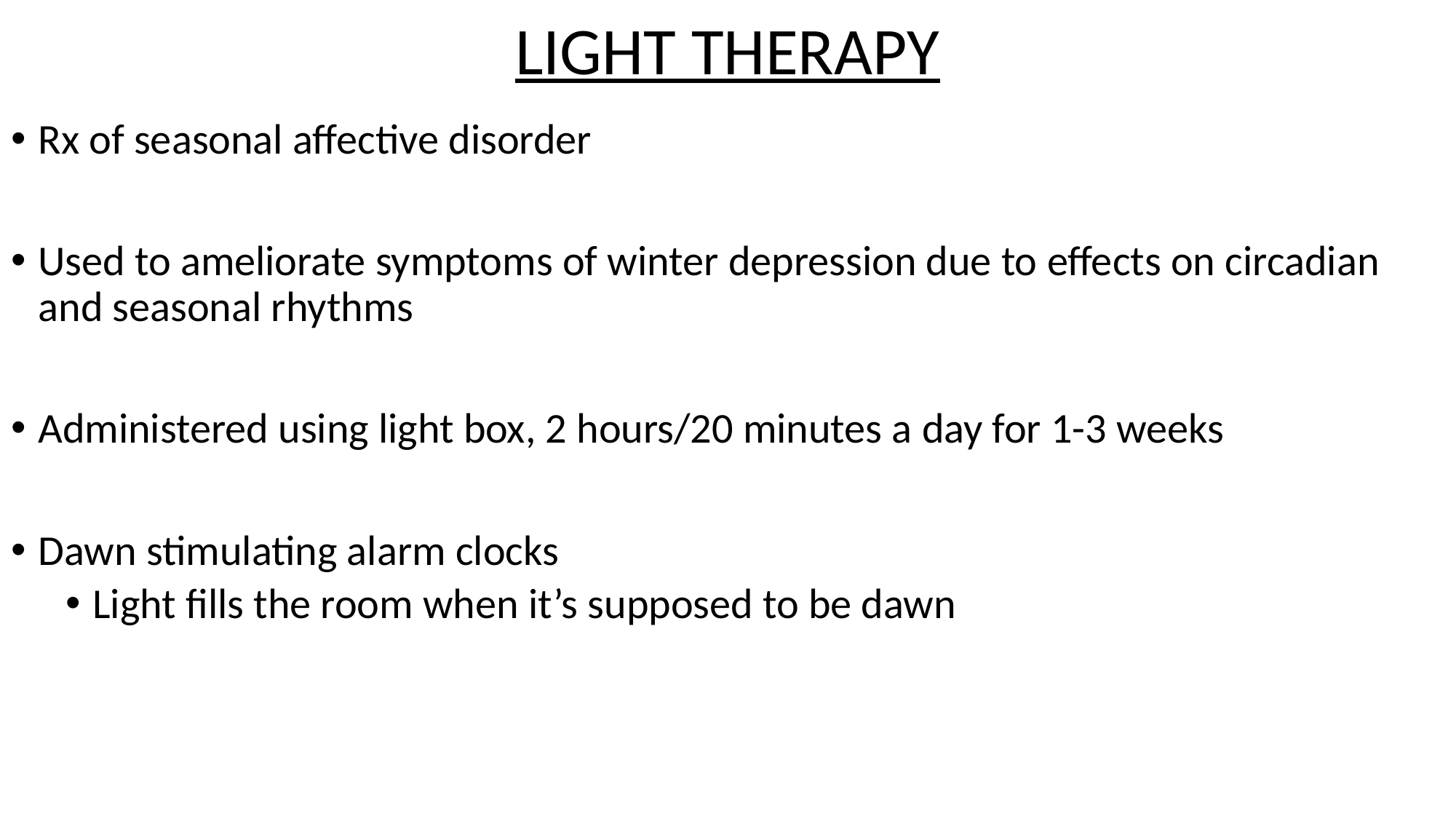

# LIGHT THERAPY
Rx of seasonal affective disorder

Used to ameliorate symptoms of winter depression due to effects on circadian and seasonal rhythms

Administered using light box, 2 hours/20 minutes a day for 1-3 weeks

Dawn stimulating alarm clocks
Light fills the room when it’s supposed to be dawn